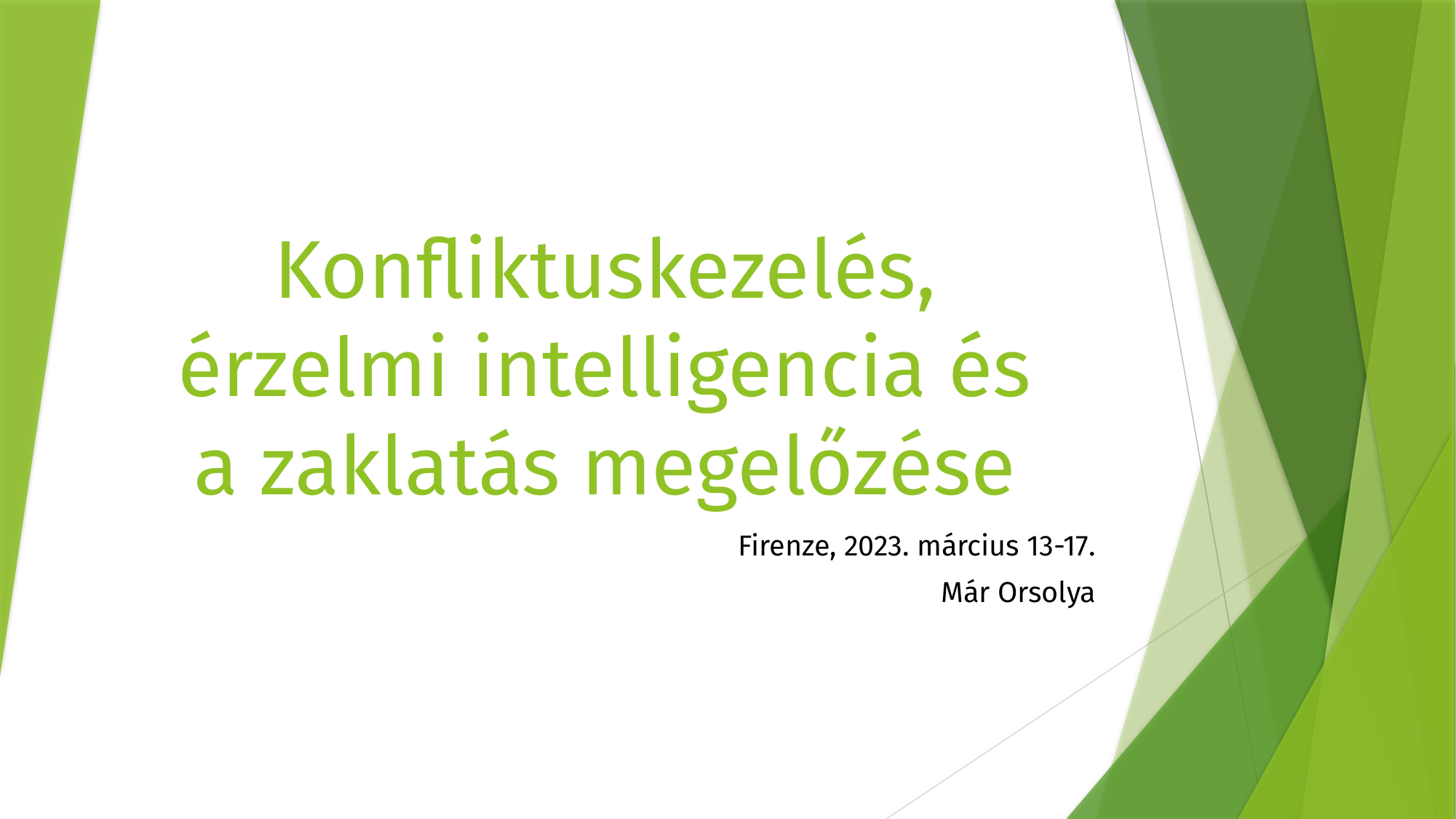

# Konfliktuskezelés, érzelmi intelligencia és a zaklatás megelőzése

Firenze, 2023. március 13-17.
Már Orsolya